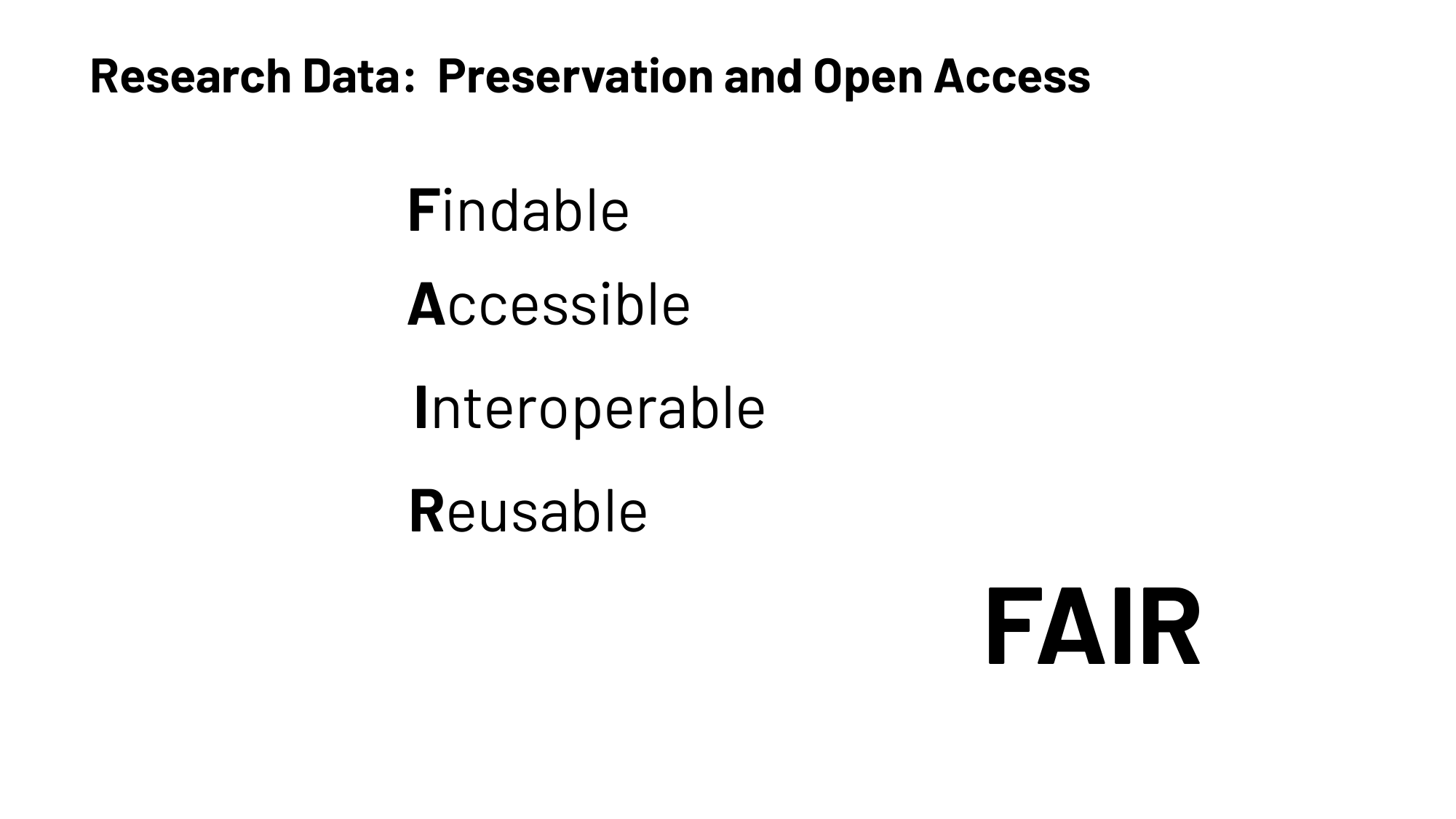

Research Data:  Preservation and Open Access
Findable
Accessible
Interoperable
Reusable
FAIR